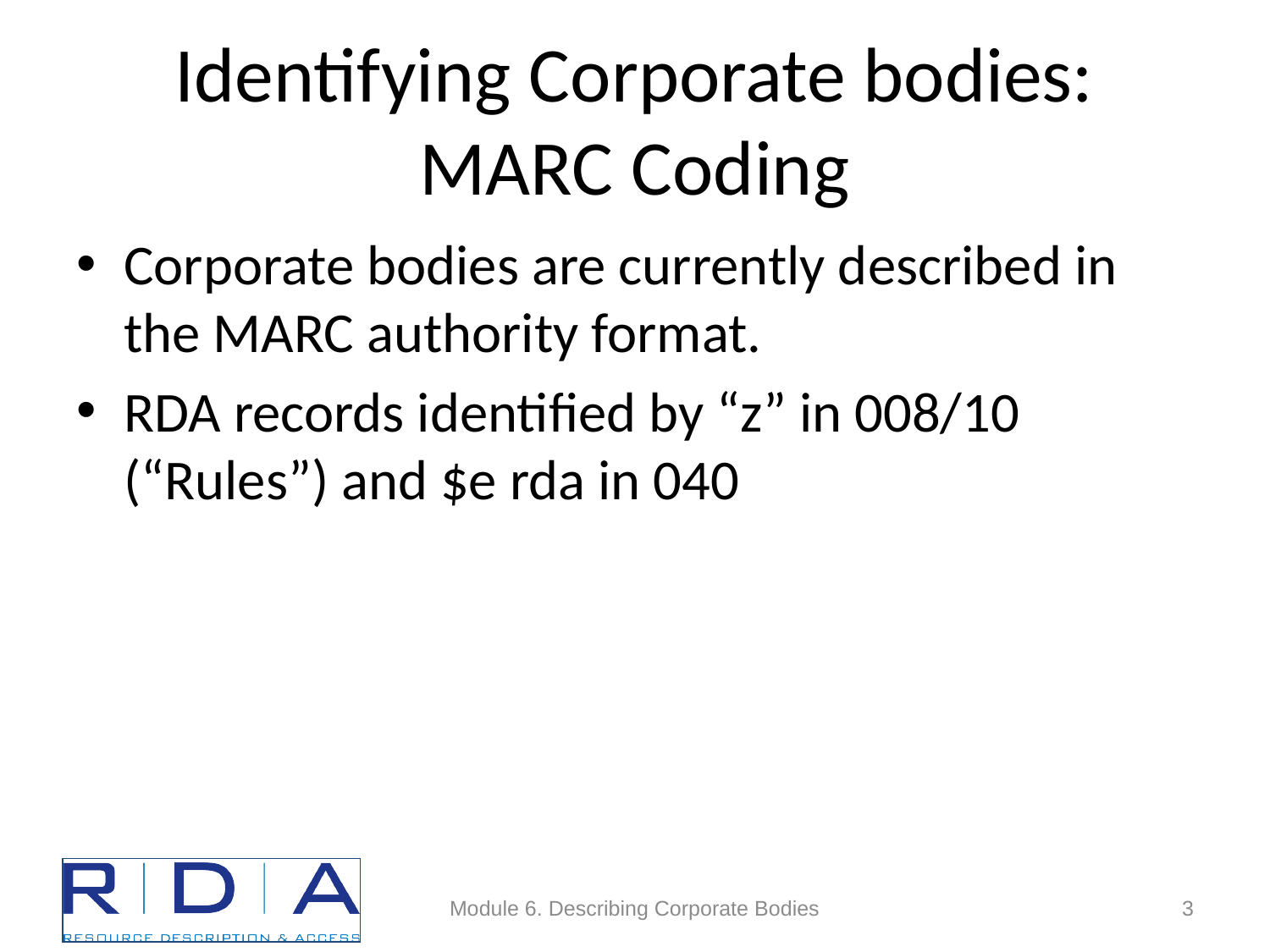

# Identifying Corporate bodies: MARC Coding
Corporate bodies are currently described in the MARC authority format.
RDA records identified by “z” in 008/10 (“Rules”) and $e rda in 040
Module 6. Describing Corporate Bodies
3